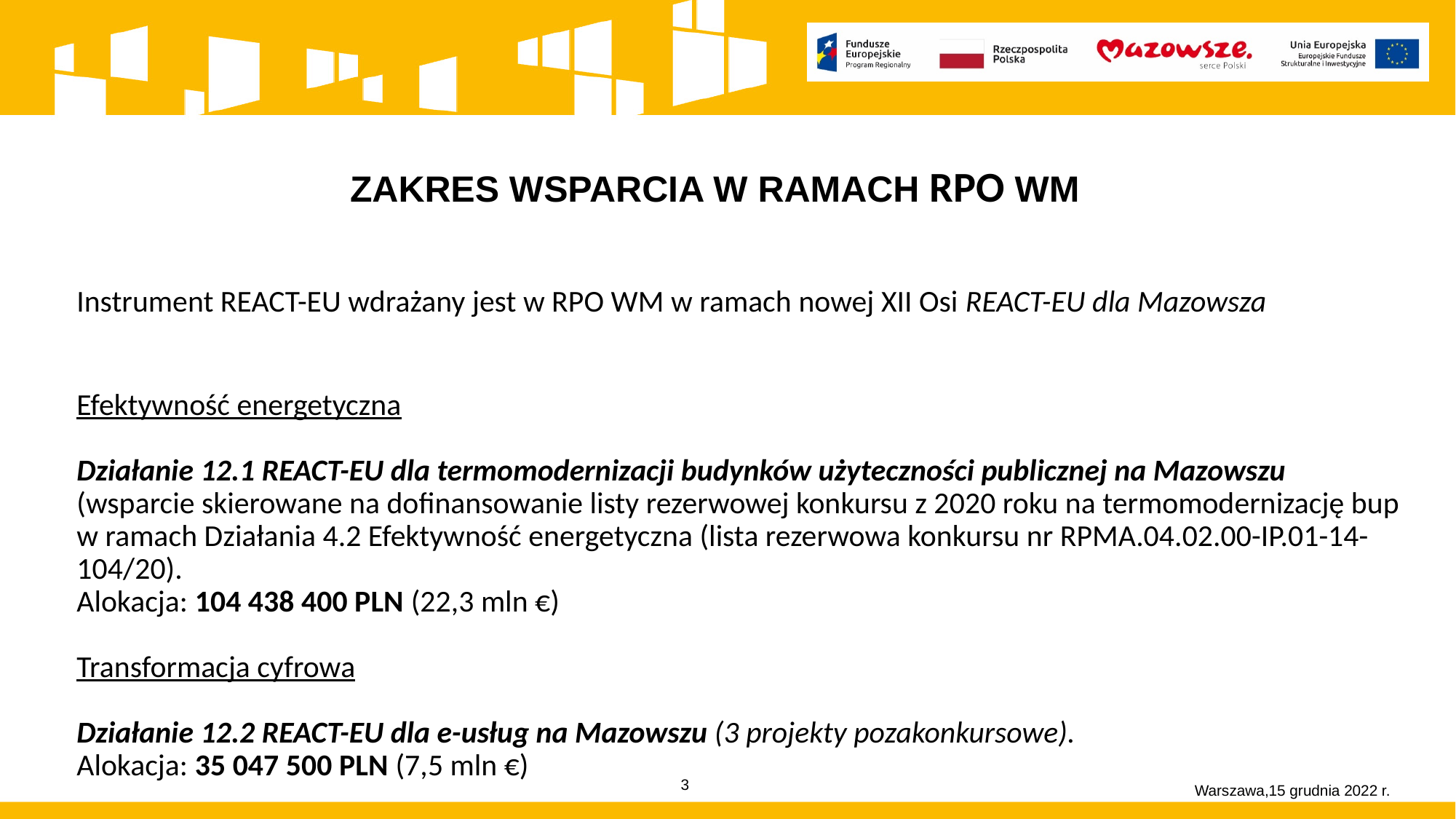

ZAKRES WSPARCIA W RAMACH RPO WM

Instrument REACT-EU wdrażany jest w RPO WM w ramach nowej XII Osi REACT-EU dla Mazowsza
Efektywność energetyczna

Działanie 12.1 REACT-EU dla termomodernizacji budynków użyteczności publicznej na Mazowszu (wsparcie skierowane na dofinansowanie listy rezerwowej konkursu z 2020 roku na termomodernizację bup w ramach Działania 4.2 Efektywność energetyczna (lista rezerwowa konkursu nr RPMA.04.02.00-IP.01-14-104/20).
Alokacja: 104 438 400 PLN (22,3 mln €)

Transformacja cyfrowa

Działanie 12.2 REACT-EU dla e-usług na Mazowszu (3 projekty pozakonkursowe).
Alokacja: 35 047 500 PLN (7,5 mln €)
Warszawa,15 grudnia 2022 r.